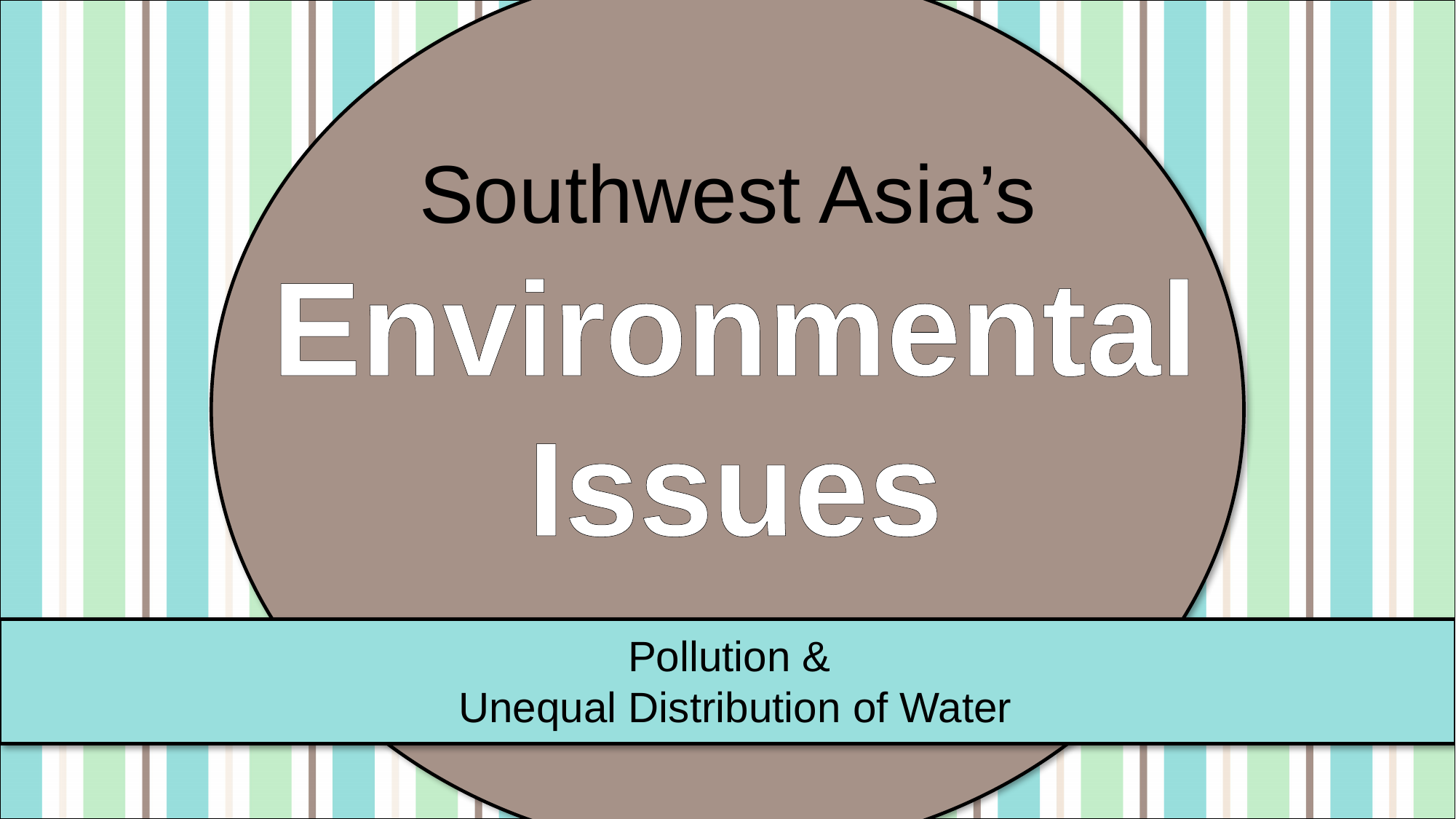

#
Southwest Asia’s

Environmental
Issues

Pollution &
Unequal Distribution of Water